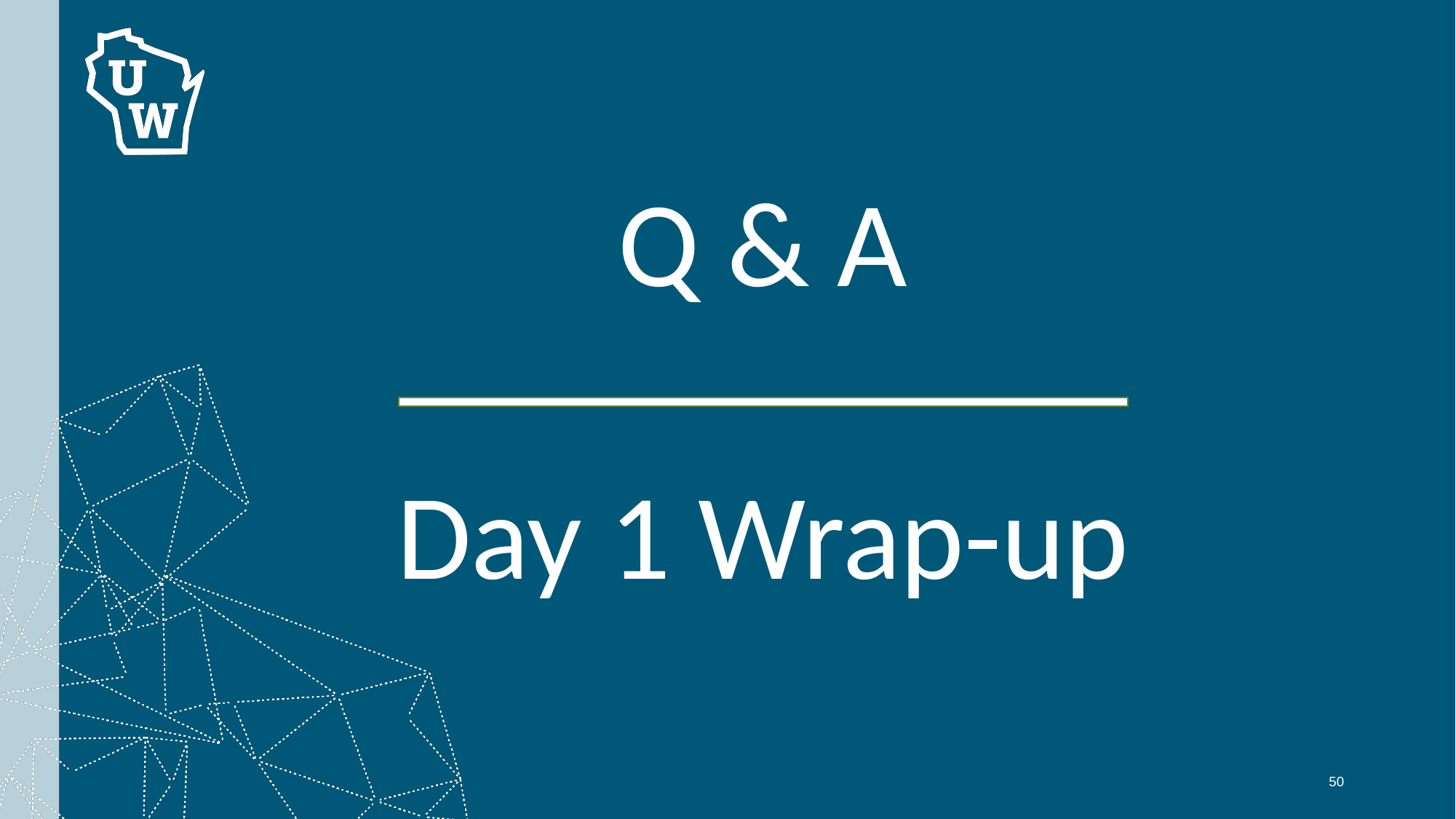

Q & A

Day 1 Wrap-up

50